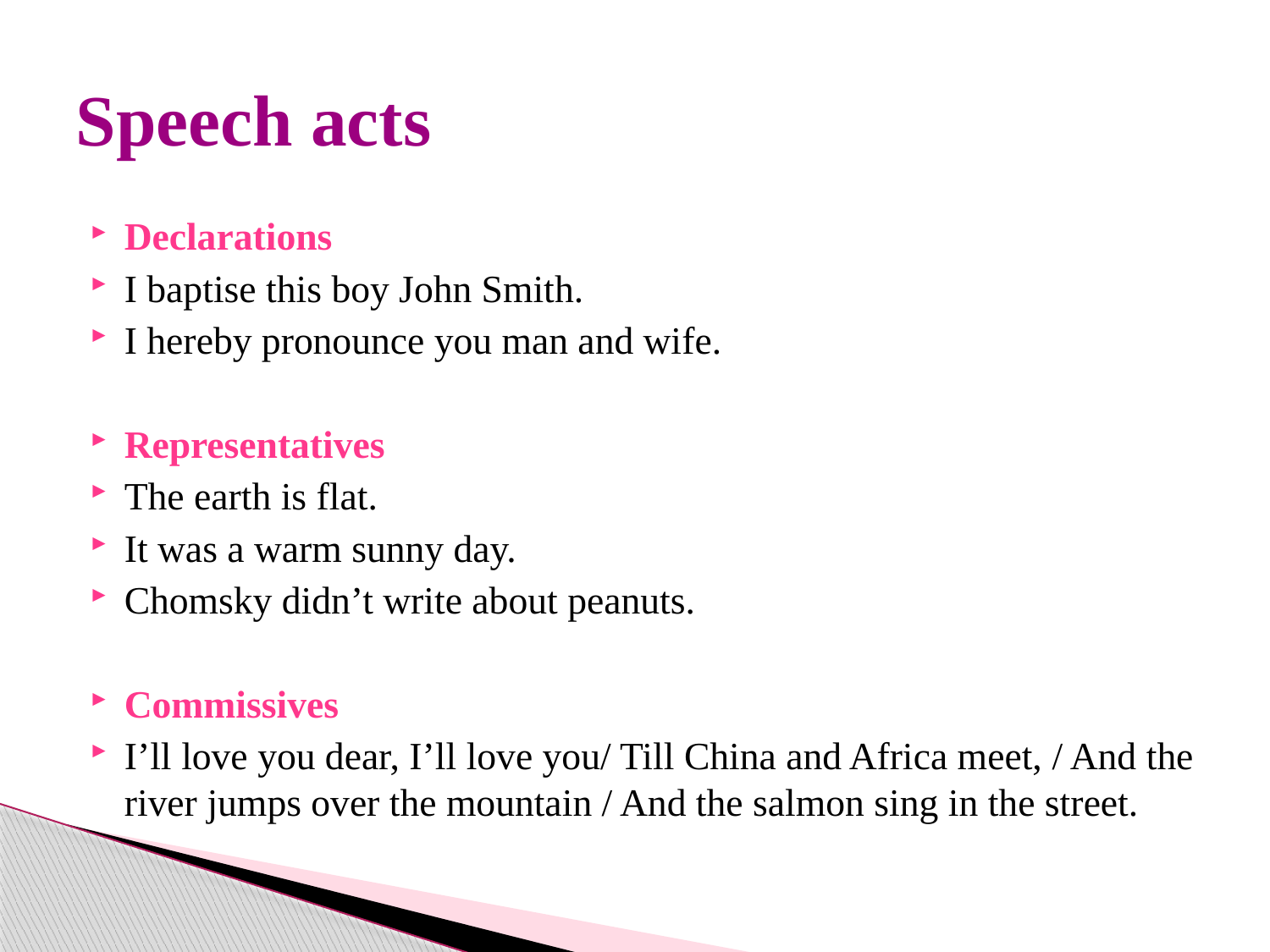

# Speech acts
Declarations
I baptise this boy John Smith.
I hereby pronounce you man and wife.

Representatives
The earth is flat.
It was a warm sunny day.
Chomsky didn’t write about peanuts.

Commissives
I’ll love you dear, I’ll love you/ Till China and Africa meet, / And the river jumps over the mountain / And the salmon sing in the street.